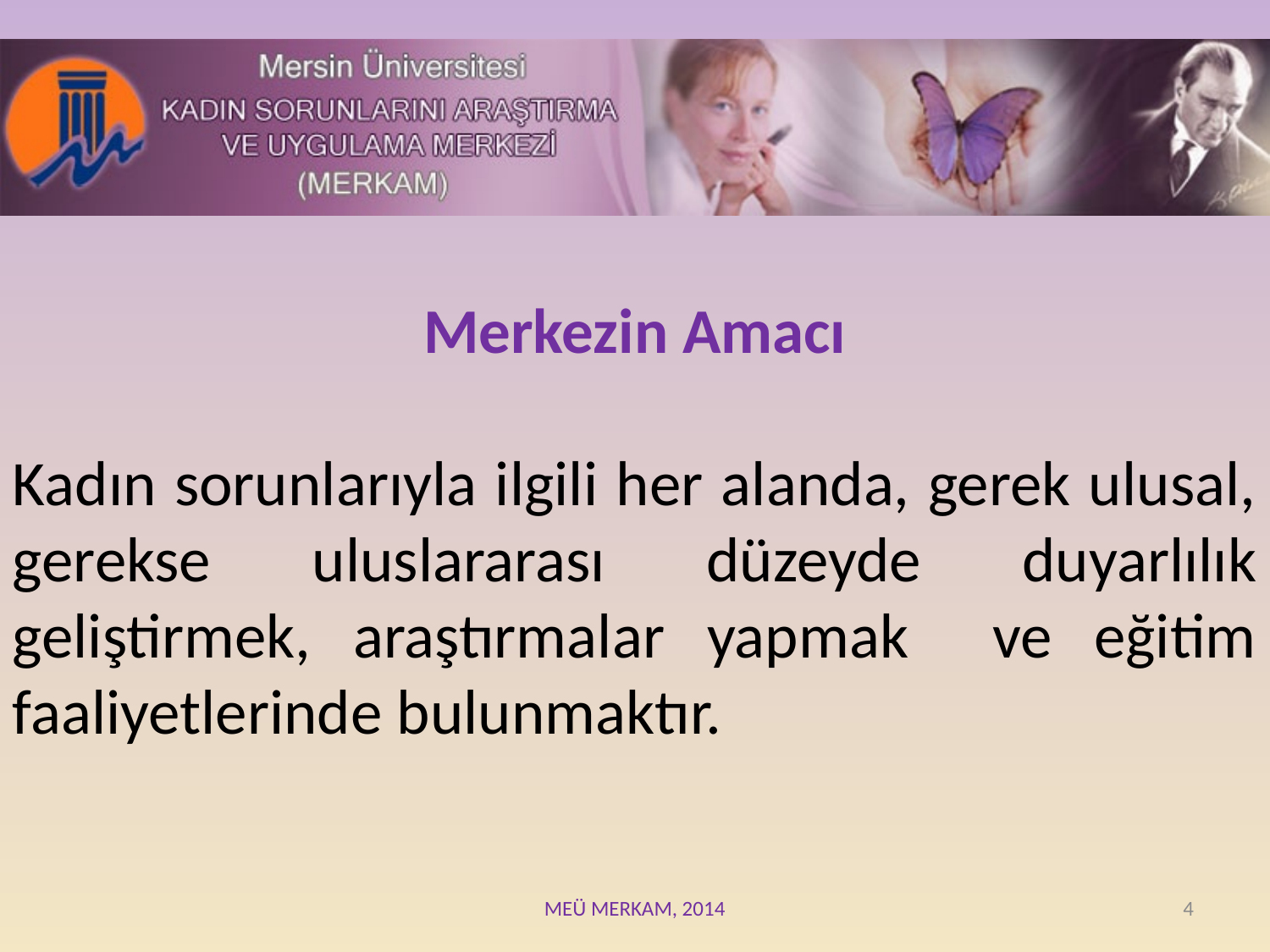

Merkezin Amacı

Kadın sorunlarıyla ilgili her alanda, gerek ulusal, gerekse uluslararası düzeyde duyarlılık geliştirmek, araştırmalar yapmak  ve eğitim faaliyetlerinde bulunmaktır.
MEÜ MERKAM, 2014
4